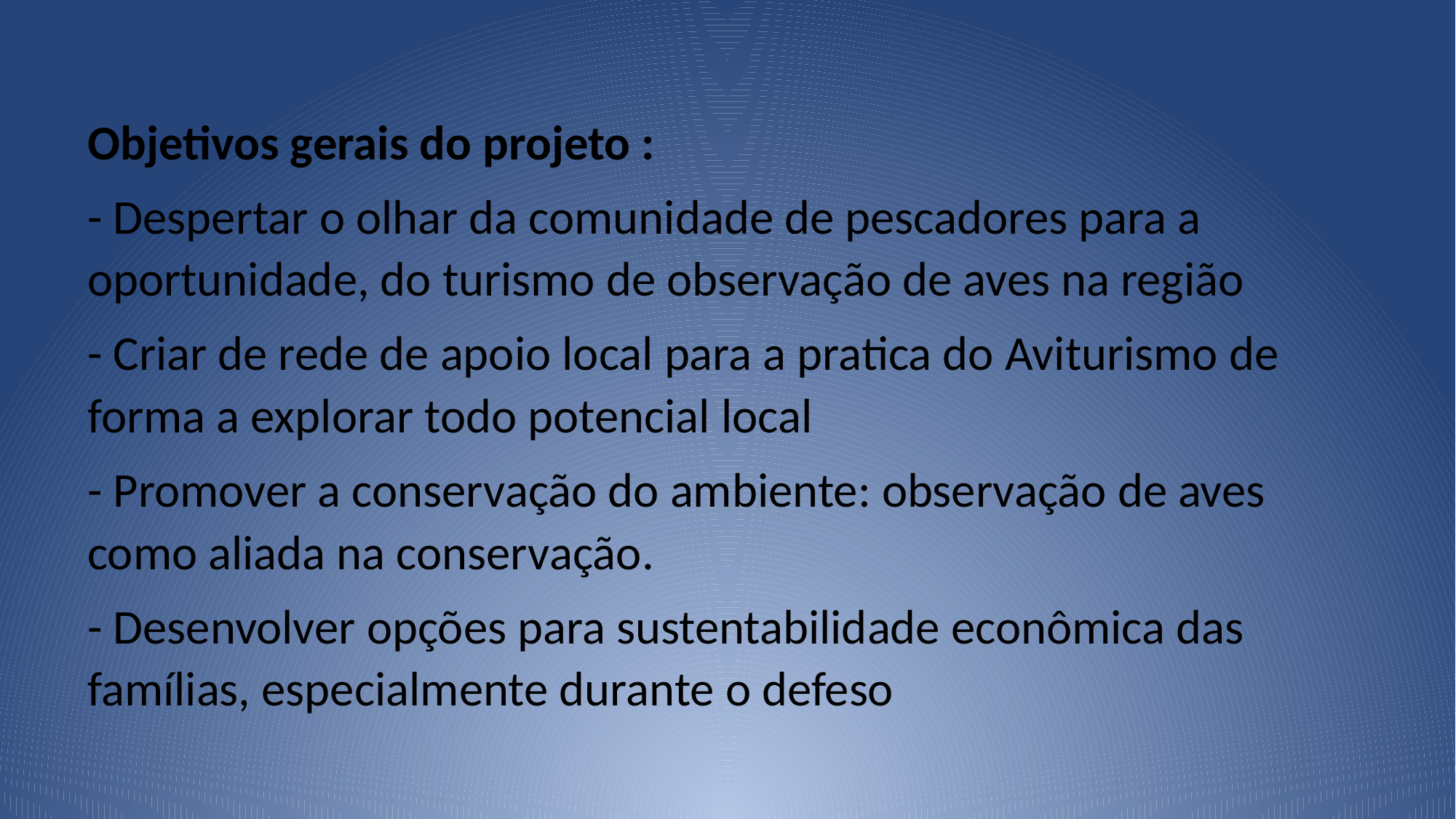

Objetivos gerais do projeto :
- Despertar o olhar da comunidade de pescadores para a oportunidade, do turismo de observação de aves na região
- Criar de rede de apoio local para a pratica do Aviturismo de forma a explorar todo potencial local
- Promover a conservação do ambiente: observação de aves como aliada na conservação.
- Desenvolver opções para sustentabilidade econômica das famílias, especialmente durante o defeso